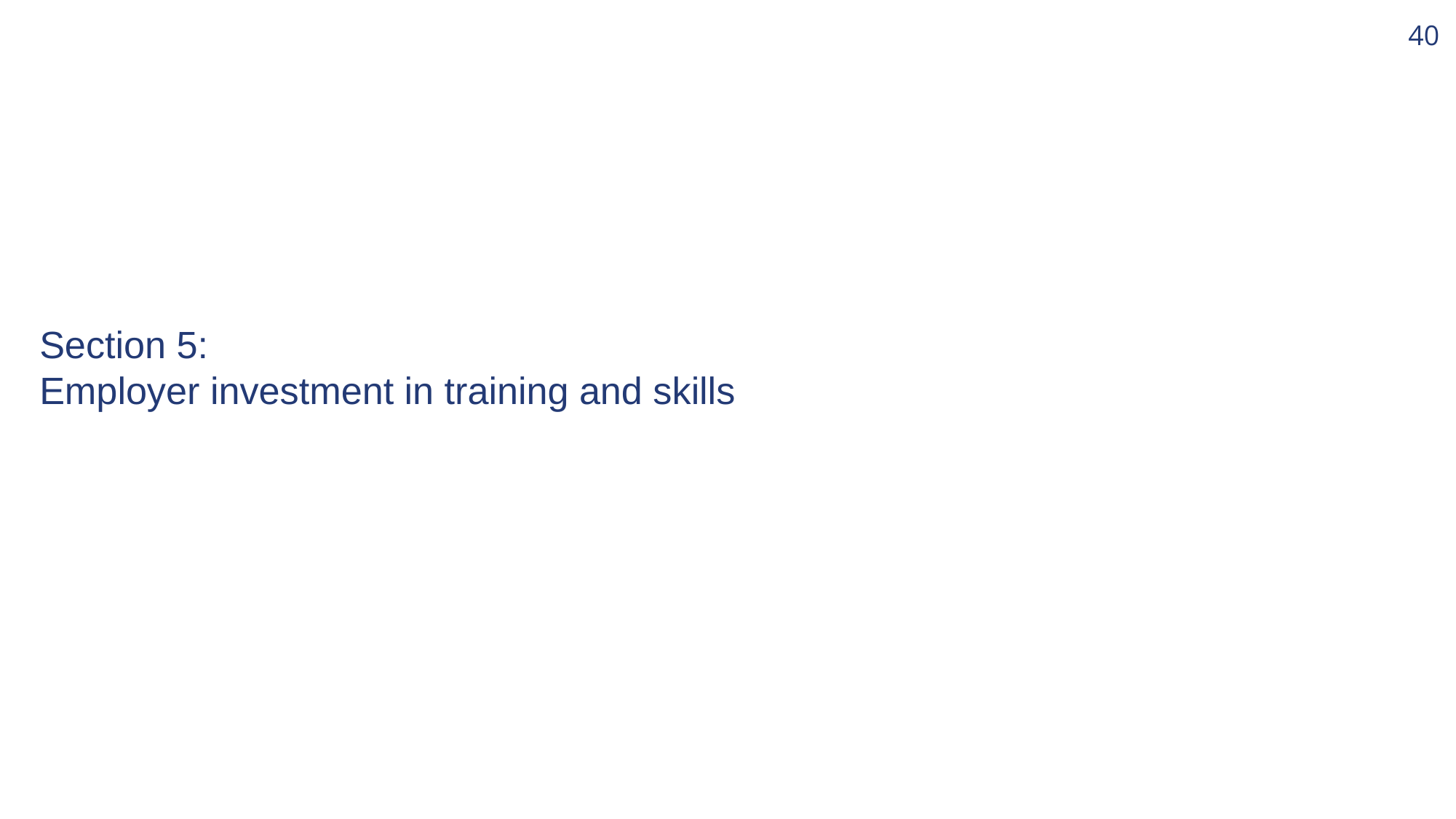

40
# Section 5: Employer investment in training and skills